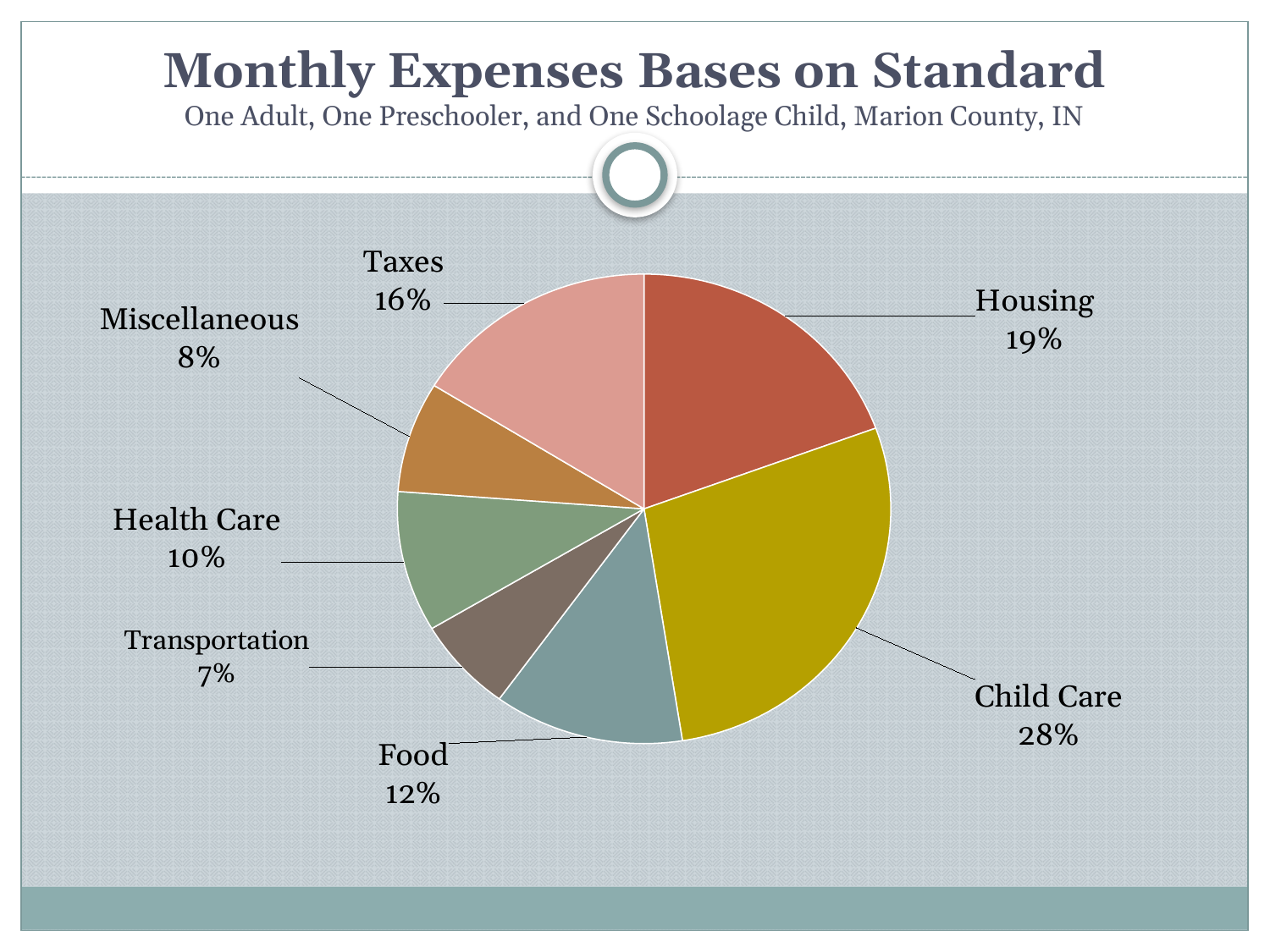

# Monthly Expenses Bases on Standard One Adult, One Preschooler, and One Schoolage Child, Marion County, IN

### Chart

| Category | Amounts | % of Total |
|---|---|---|
| Housing | 741.0 | 0.194182389937107 |
| Child Care | 1072.0 | 0.280922431865829 |
| Food | 476.0 | 0.124737945492663 |
| Transportation | 248.0 | 0.0649895178197067 |
| Health Care | 370.0 | 0.0969601677148848 |
| Miscellanous | 291.0 | 0.0762578616352201 |
| Taxes | 618.0 | 0.161949685534592 |